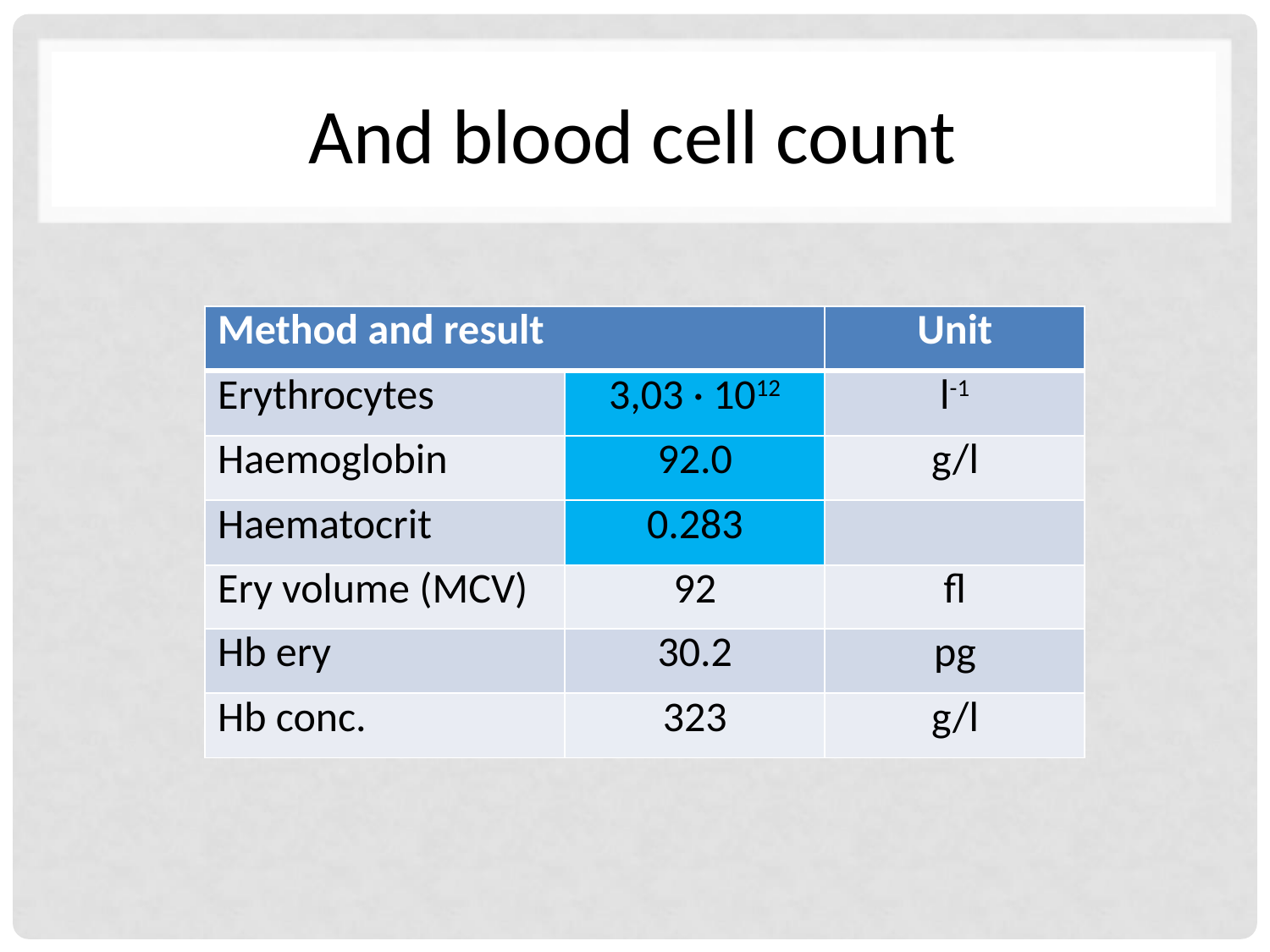

# And blood cell count
| Method and result |  | Unit |
| --- | --- | --- |
| Erythrocytes | 3,03 · 1012 | l-1 |
| Haemoglobin | 92.0 | g/l |
| Haematocrit | 0.283 |  |
| Ery volume (MCV) | 92 | fl |
| Hb ery | 30.2 | pg |
| Hb conc. | 323 | g/l |